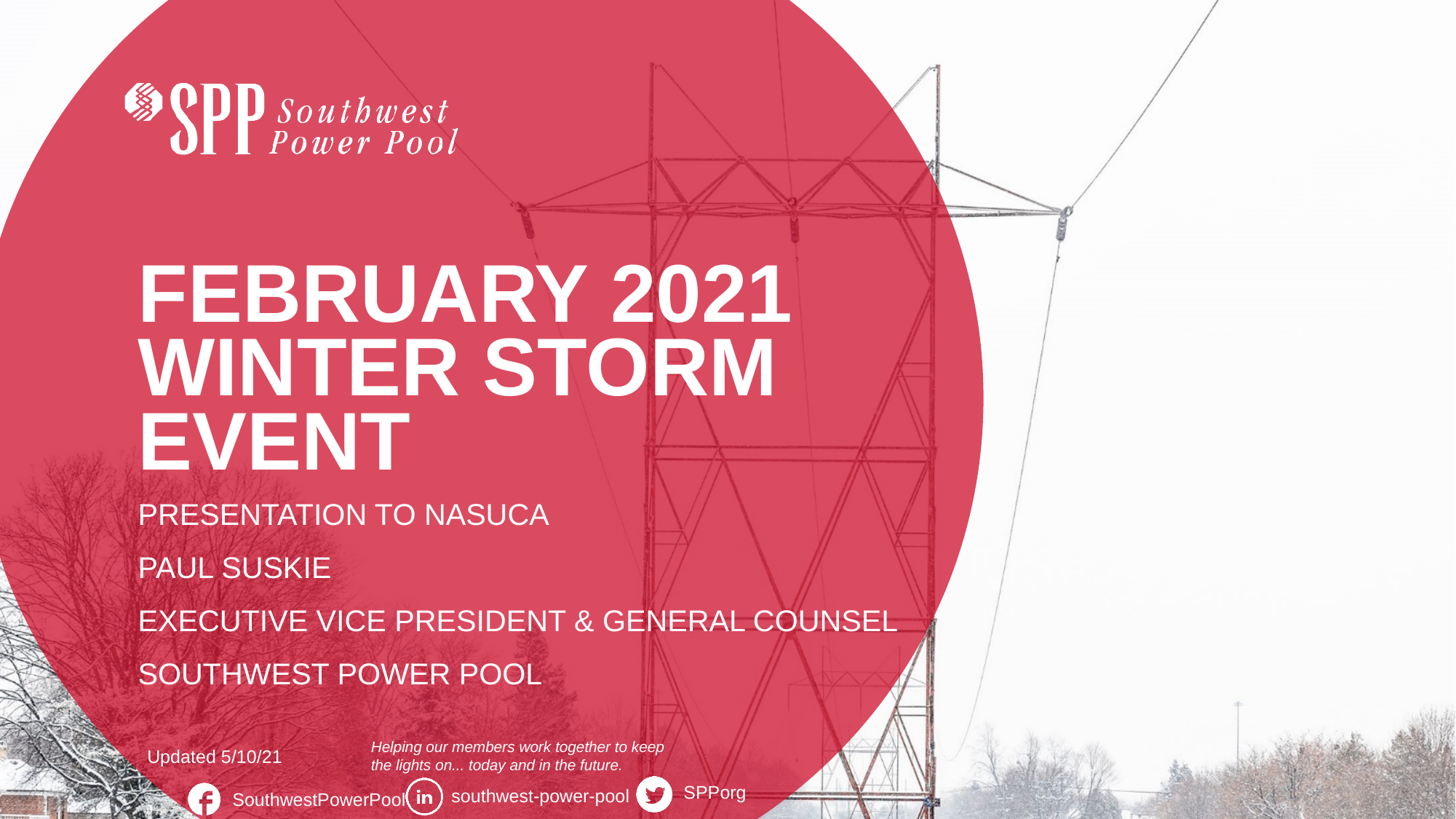

# February 2021 winter storm event
Presentation to NASUCA
Paul Suskie
Executive Vice president & General Counsel
Southwest Power Pool
Updated 5/10/21